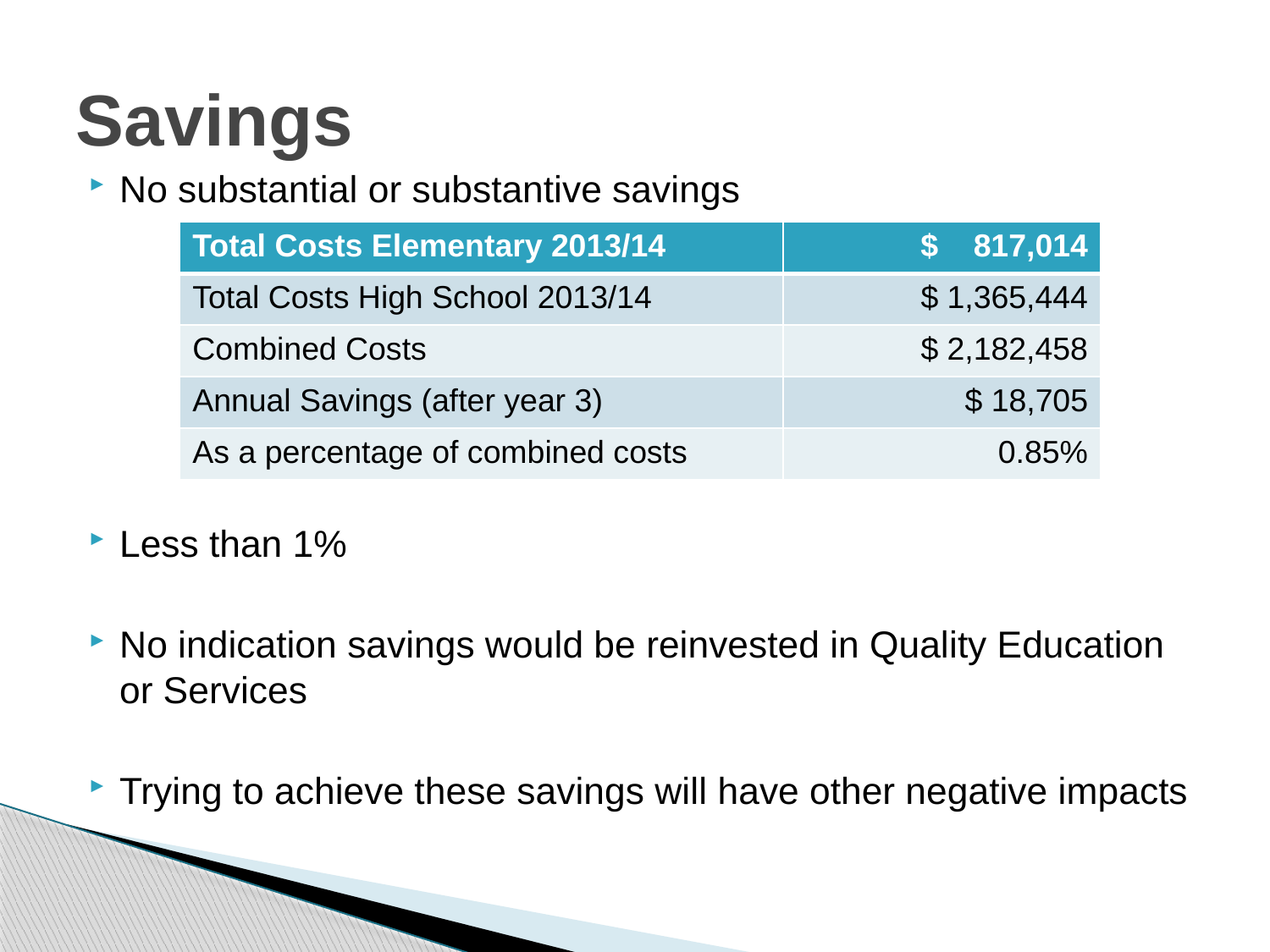

# Savings
No substantial or substantive savings

Less than 1%

No indication savings would be reinvested in Quality Education or Services

Trying to achieve these savings will have other negative impacts

| Total Costs Elementary 2013/14 | $ 817,014 |
| --- | --- |
| Total Costs High School 2013/14 | $ 1,365,444 |
| Combined Costs | $ 2,182,458 |
| Annual Savings (after year 3) | $ 18,705 |
| As a percentage of combined costs | 0.85% |